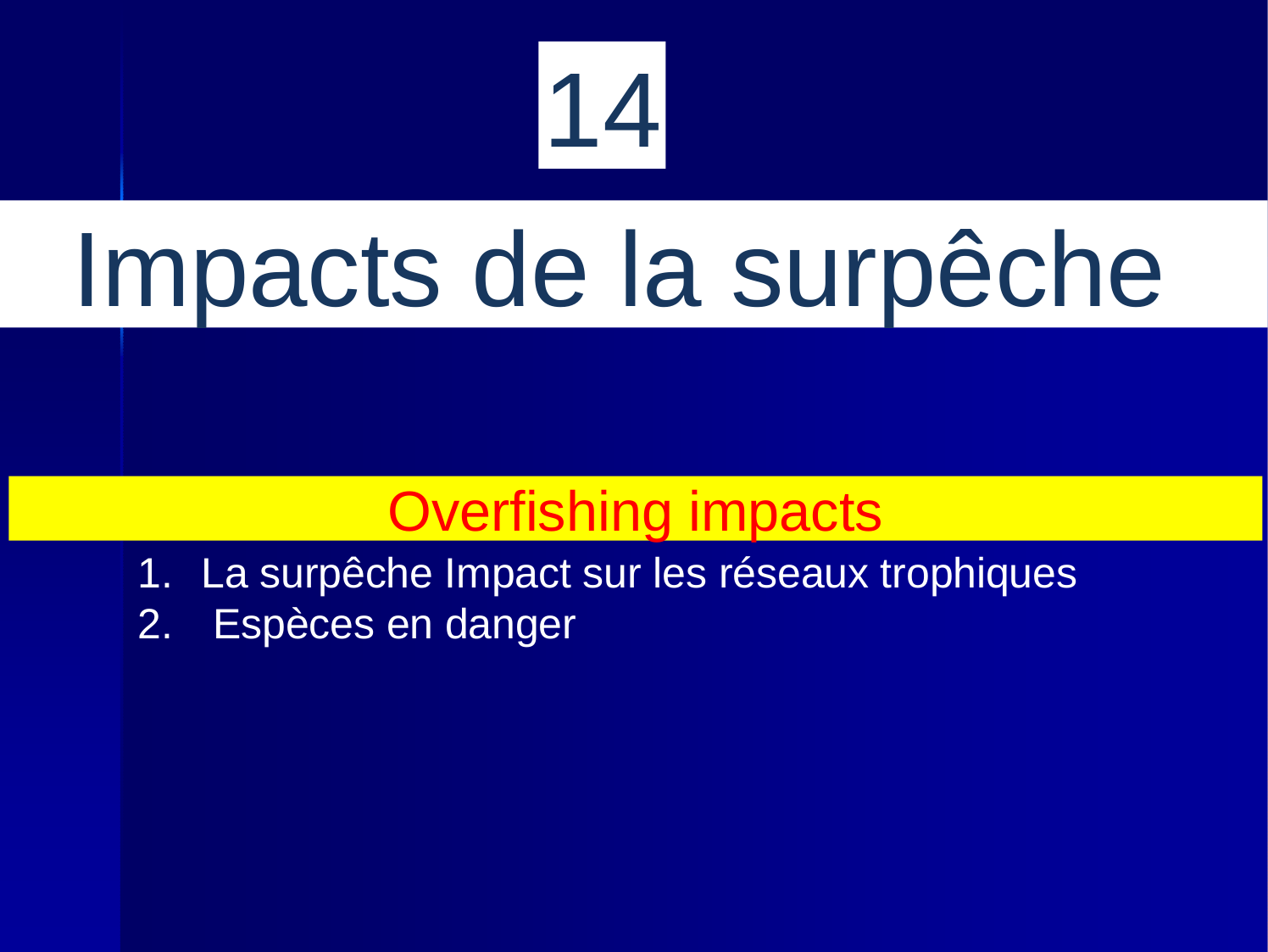

14
Impacts de la surpêche
Overfishing impacts
La surpêche Impact sur les réseaux trophiques
 Espèces en danger